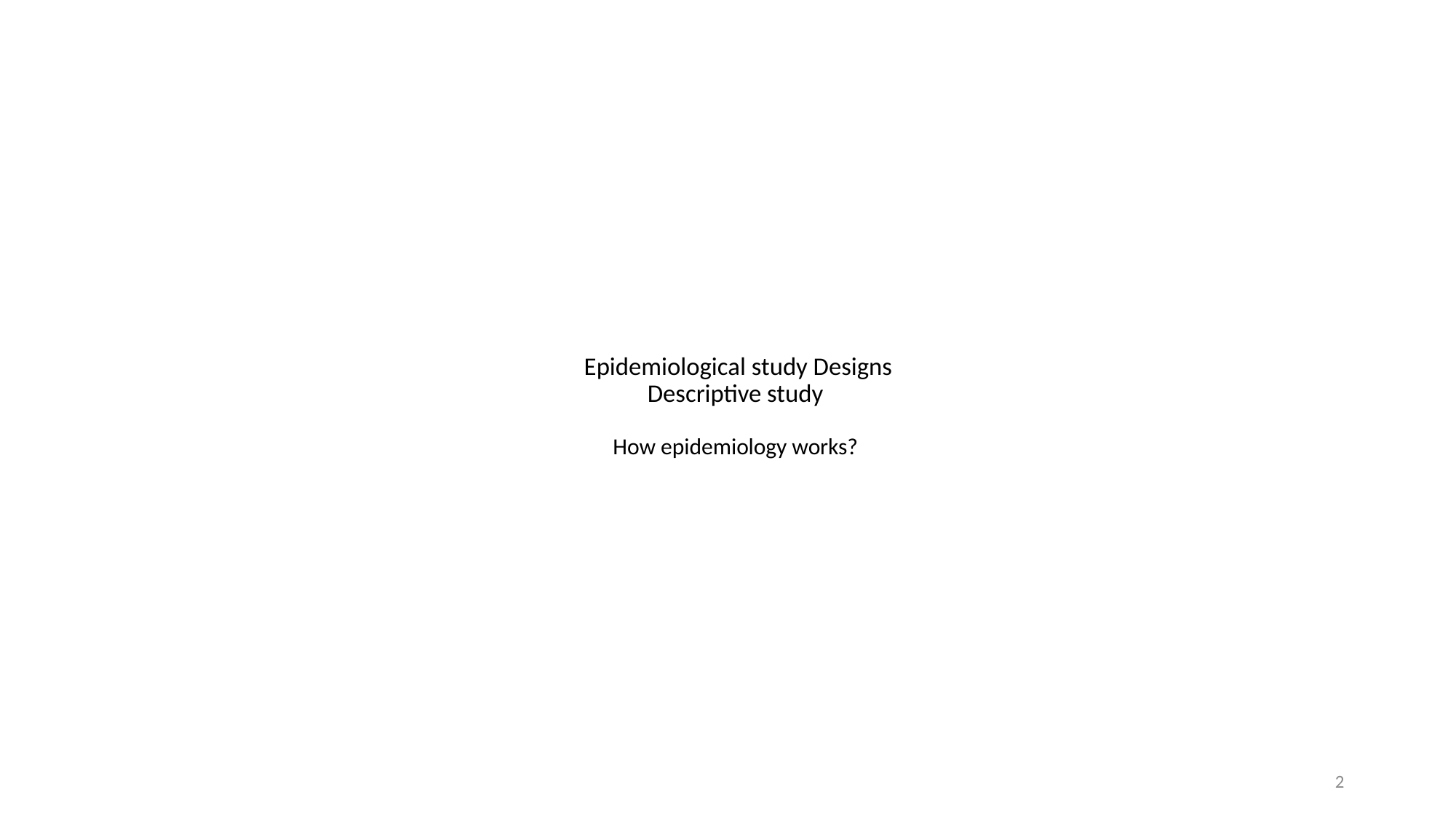

# Epidemiological study Designs Descriptive study How epidemiology works?

2